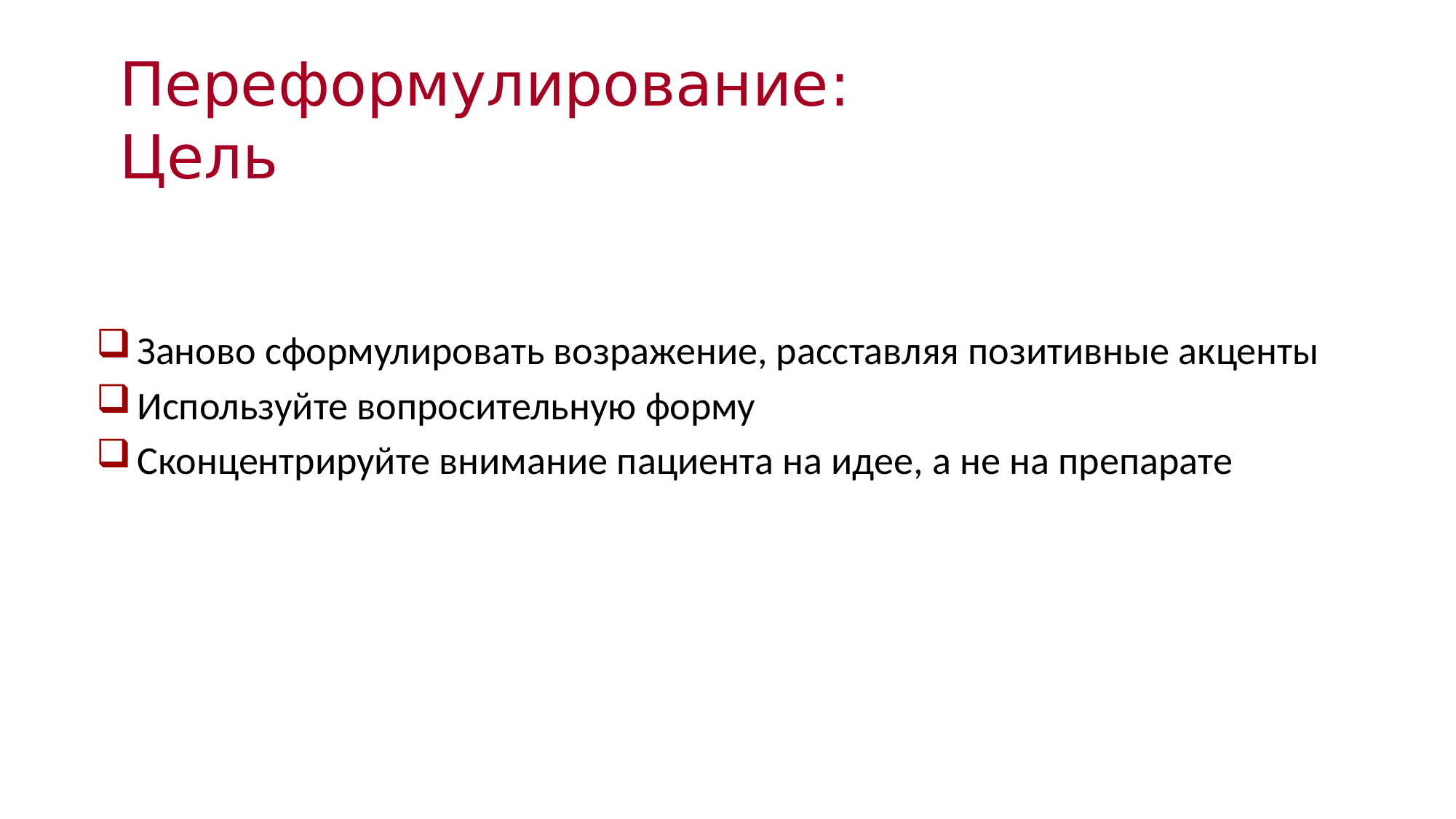

Переформулирование:
Цель

Заново сформулировать возражение, расставляя позитивные акценты
Используйте вопросительную форму
Сконцентрируйте внимание пациента на идее, а не на препарате